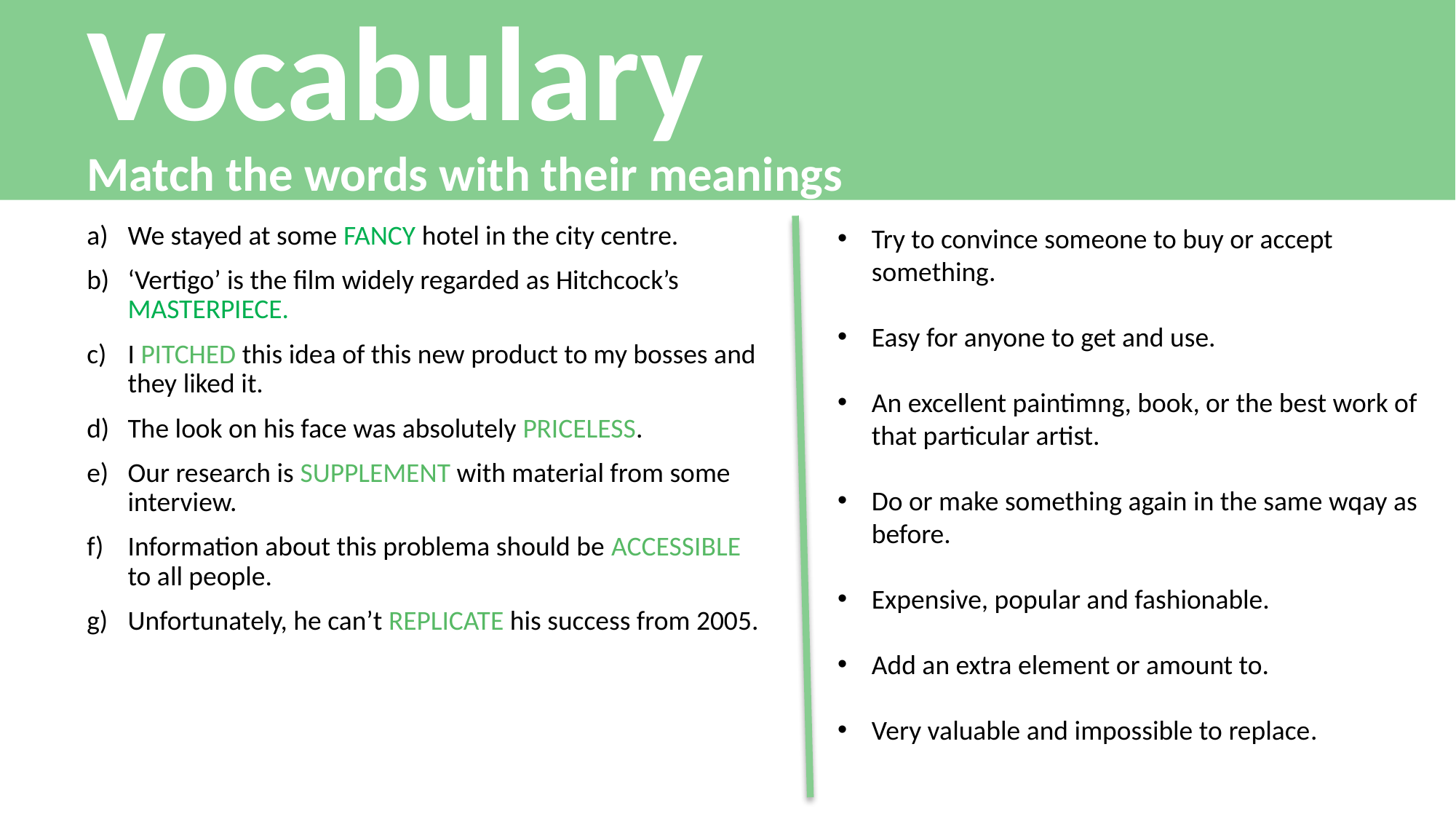

# Vocabulary Match the words with their meanings
We stayed at some FANCY hotel in the city centre.
‘Vertigo’ is the film widely regarded as Hitchcock’s MASTERPIECE.
I PITCHED this idea of this new product to my bosses and they liked it.
The look on his face was absolutely PRICELESS.
Our research is SUPPLEMENT with material from some interview.
Information about this problema should be ACCESSIBLE to all people.
Unfortunately, he can’t REPLICATE his success from 2005.

Try to convince someone to buy or accept something.

Easy for anyone to get and use.

An excellent paintimng, book, or the best work of that particular artist.

Do or make something again in the same wqay as before.

Expensive, popular and fashionable.

Add an extra element or amount to.

Very valuable and impossible to replace.